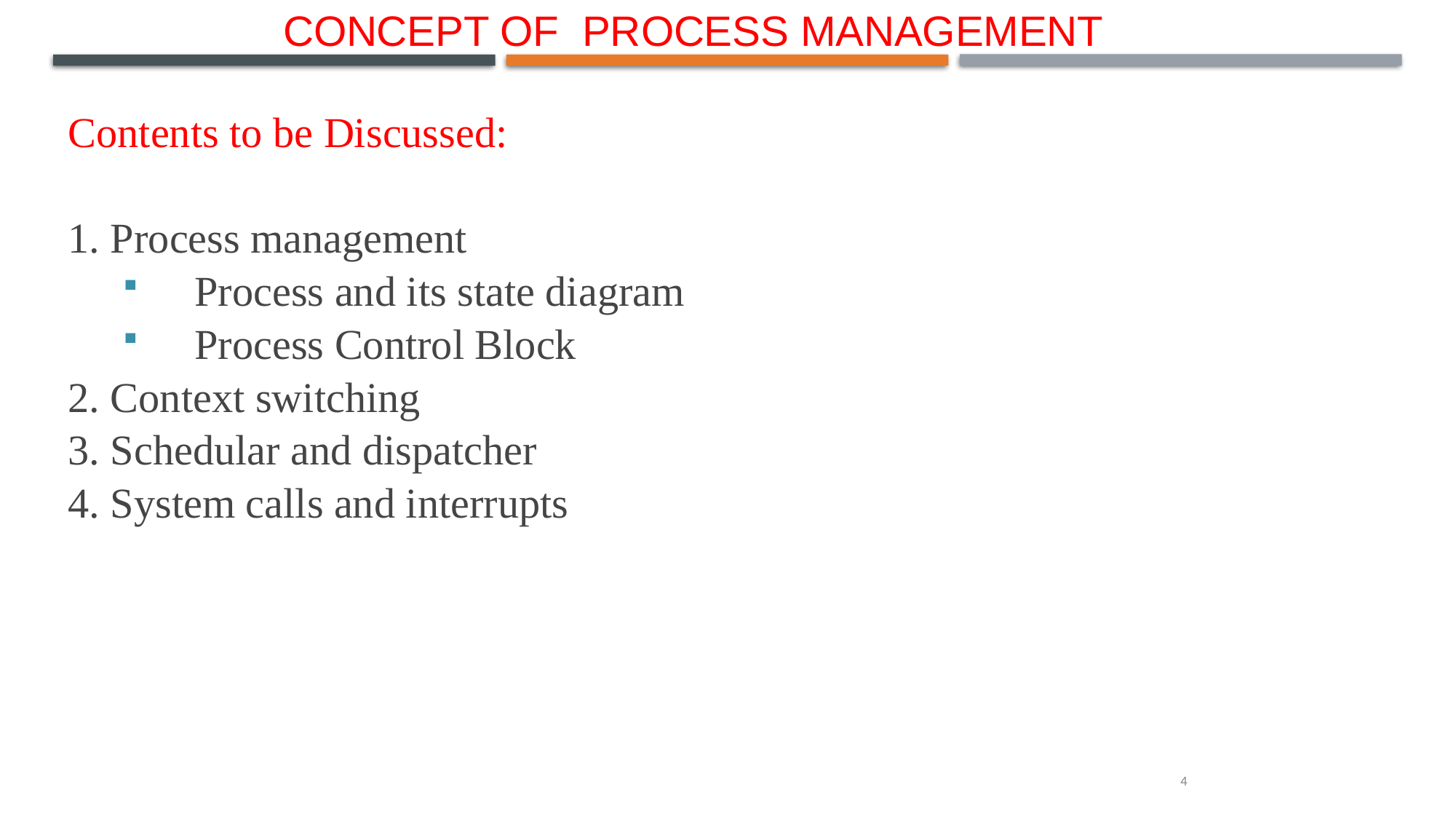

# Concept of  Process Management
Contents to be Discussed:

1. Process management
 Process and its state diagram
 Process Control Block
2. Context switching
3. Schedular and dispatcher
4. System calls and interrupts

4